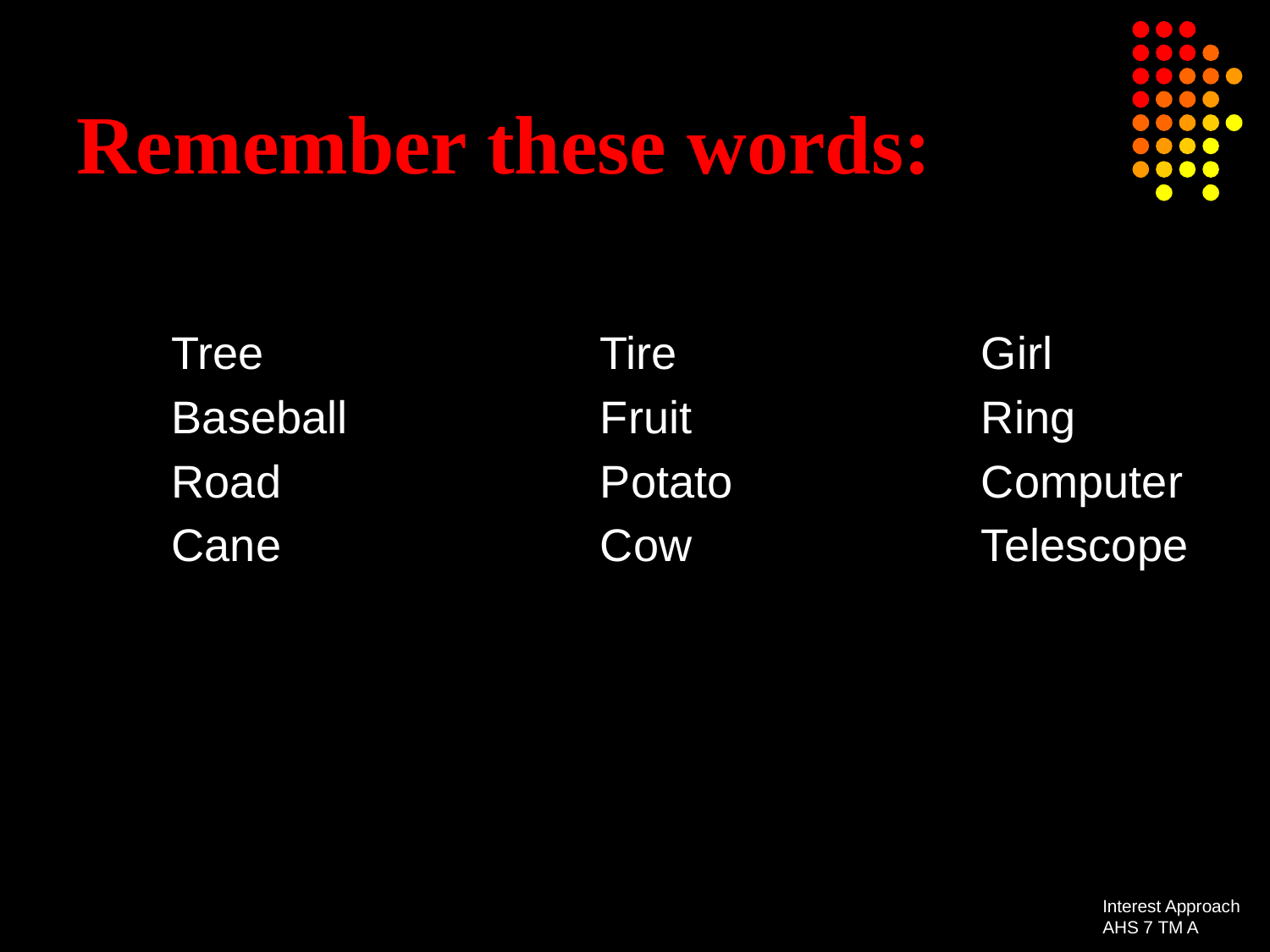

# Remember these words:
Tree			Tire			Girl
Baseball		Fruit			Ring
Road			Potato		Computer
Cane			Cow			Telescope
Interest Approach
AHS 7 TM A